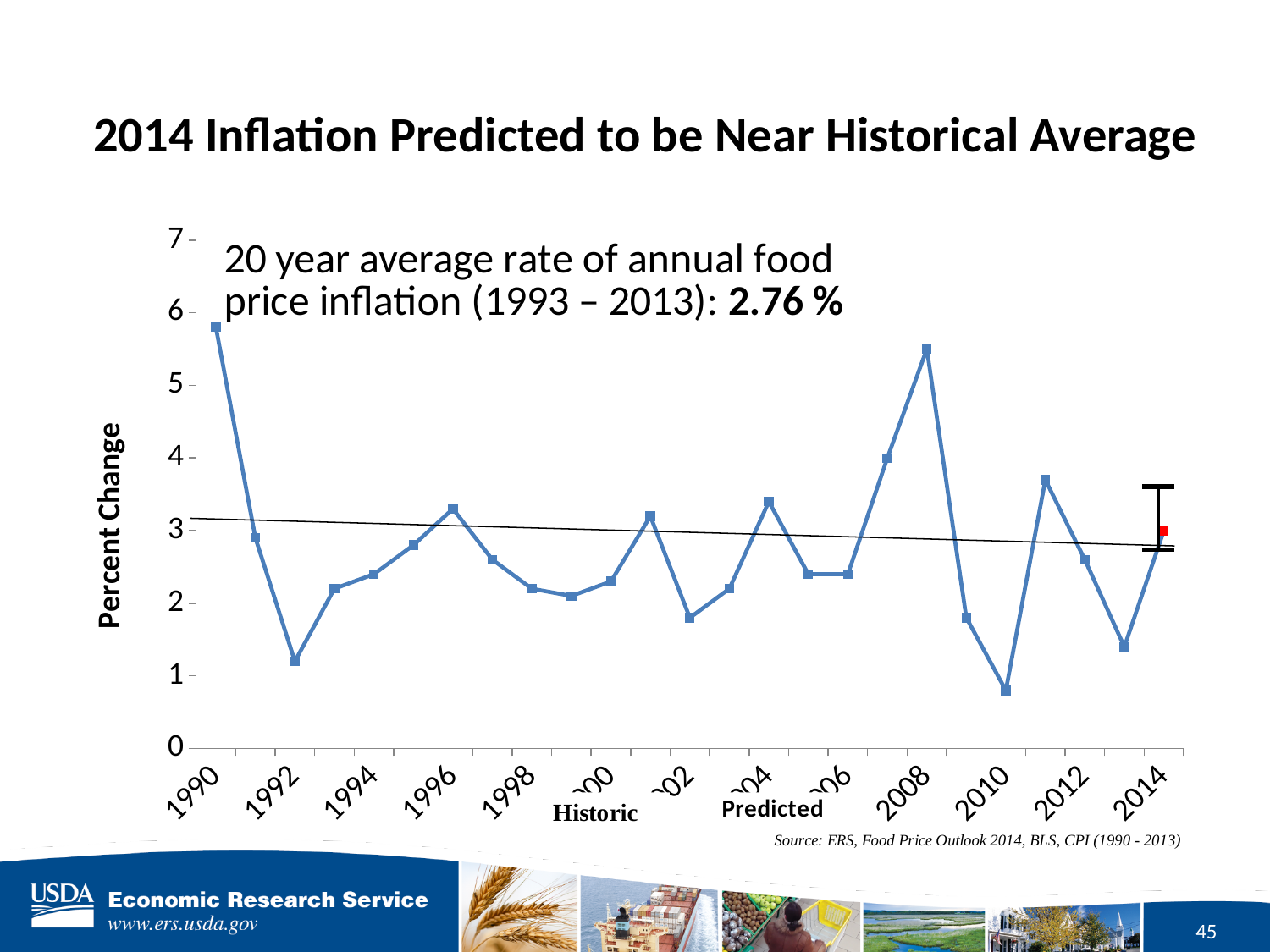

# 2014 Inflation Predicted to be Near Historical Average

### Chart

| Category |  |
|---|---|
| 1990 | 5.8 |
| 1991 | 2.9 |
| 1992 | 1.2 |
| 1993 | 2.2 |
| 1994 | 2.4 |
| 1995 | 2.8 |
| 1996 | 3.3 |
| 1997 | 2.6 |
| 1998 | 2.2 |
| 1999 | 2.1 |
| 2000 | 2.3 |
| 2001 | 3.2 |
| 2002 | 1.8 |
| 2003 | 2.2 |
| 2004 | 3.4 |
| 2005 | 2.4 |
| 2006 | 2.4 |
| 2007 | 4.0 |
| 2008 | 5.5 |
| 2009 | 1.8 |
| 2010 | 0.8 |
| 2011 | 3.7 |
| 2012 | 2.6 |
| 2013 | 1.4 |
| 2014 | 3.0 |